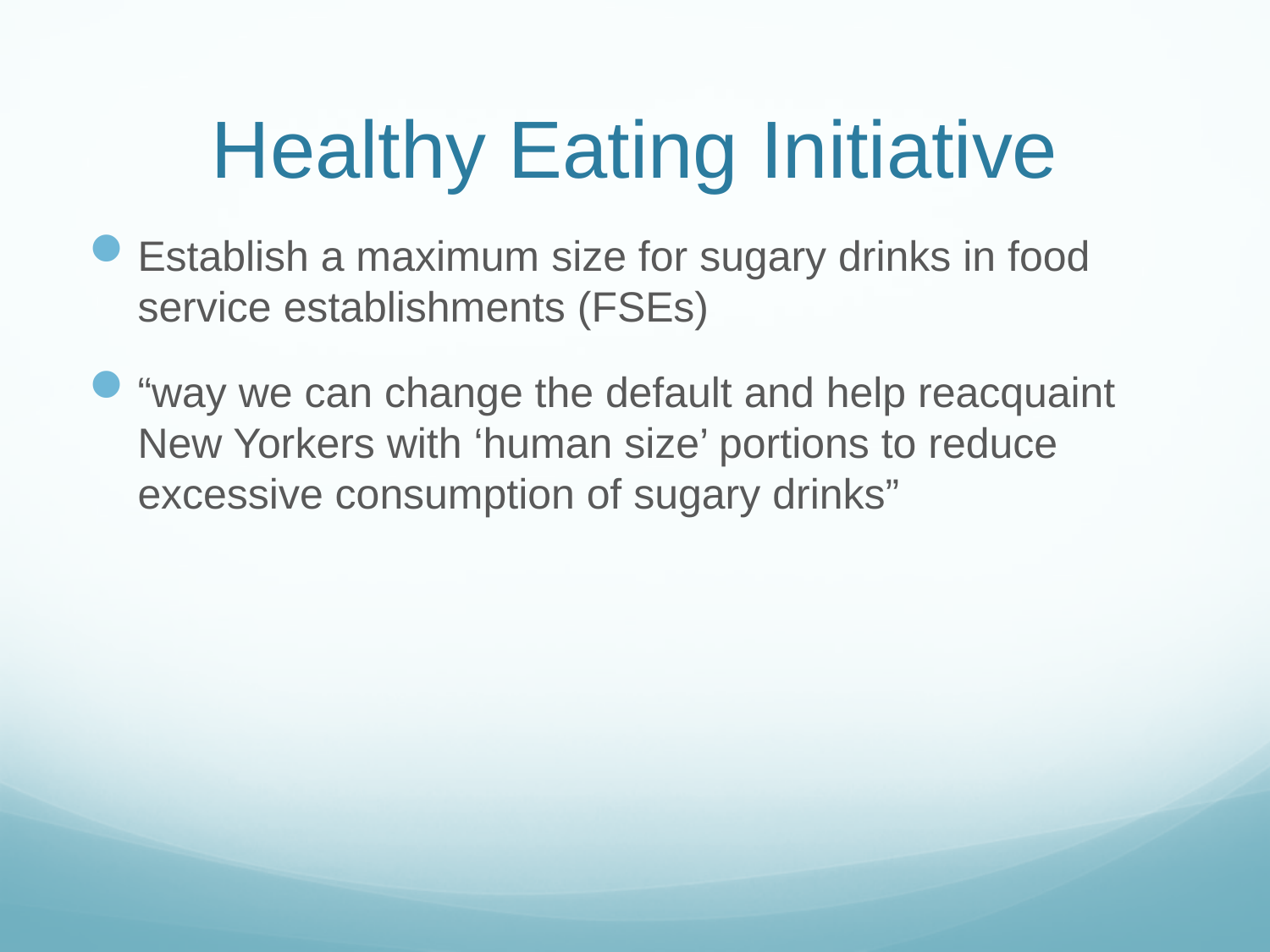

# Healthy Eating Initiative
Establish a maximum size for sugary drinks in food service establishments (FSEs)
“way we can change the default and help reacquaint New Yorkers with ‘human size’ portions to reduce excessive consumption of sugary drinks”